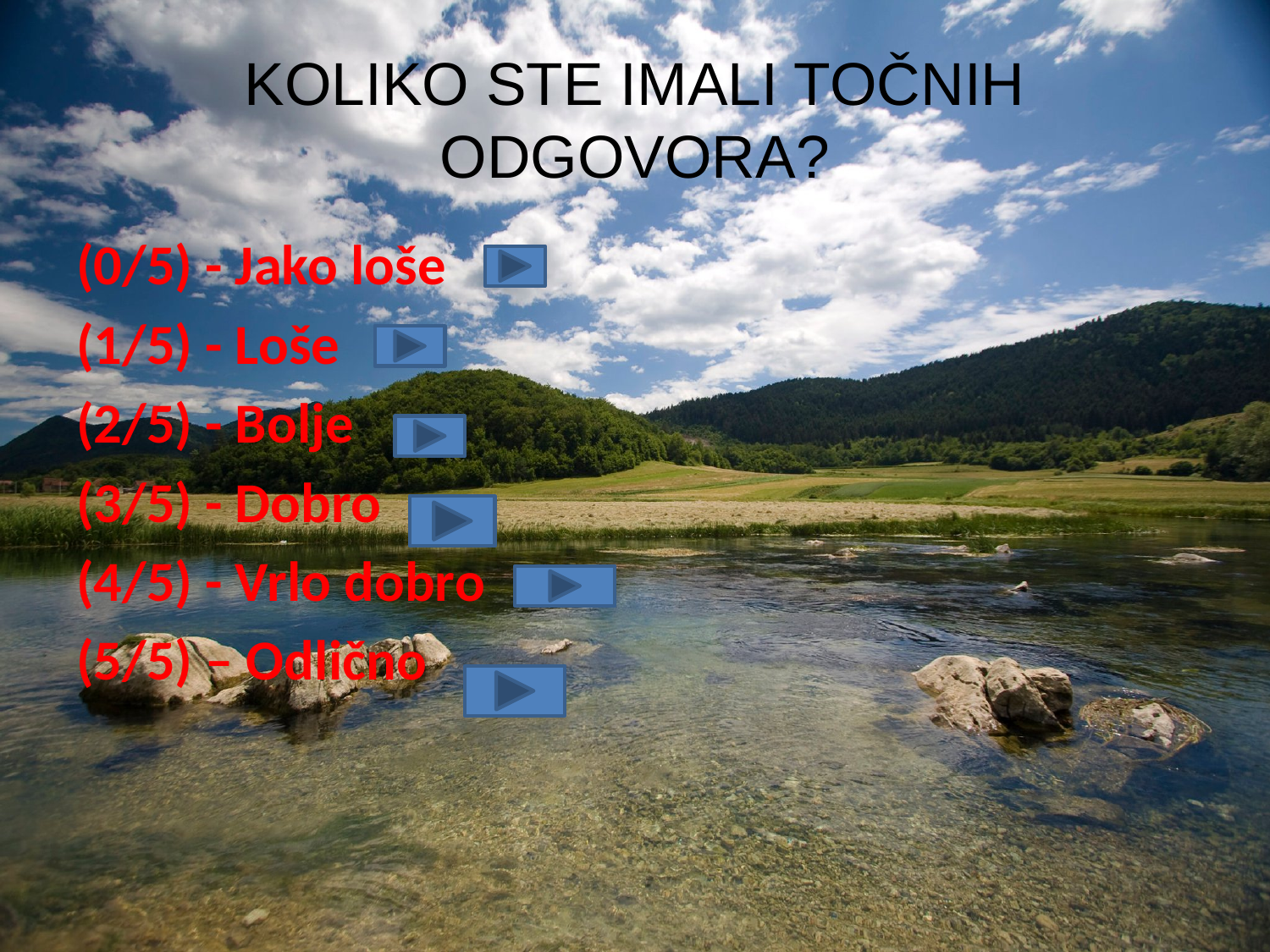

# KOLIKO STE IMALI TOČNIH ODGOVORA?
(0/5) - Jako loše
(1/5) - Loše
(2/5) - Bolje
(3/5) - Dobro
(4/5) - Vrlo dobro
(5/5) – Odlično